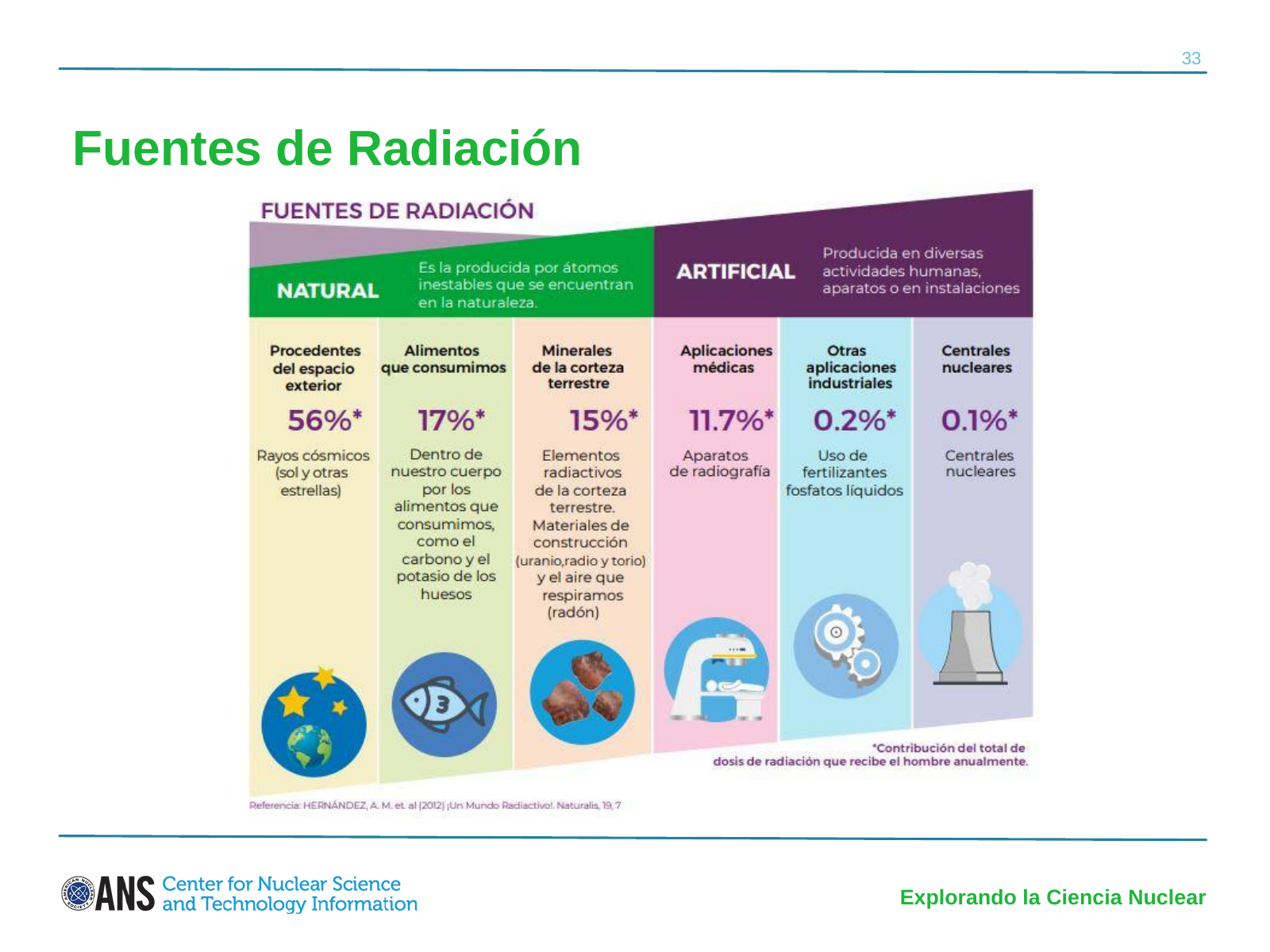

33
Fuentes de Radiación

Explorando la Ciencia Nuclear